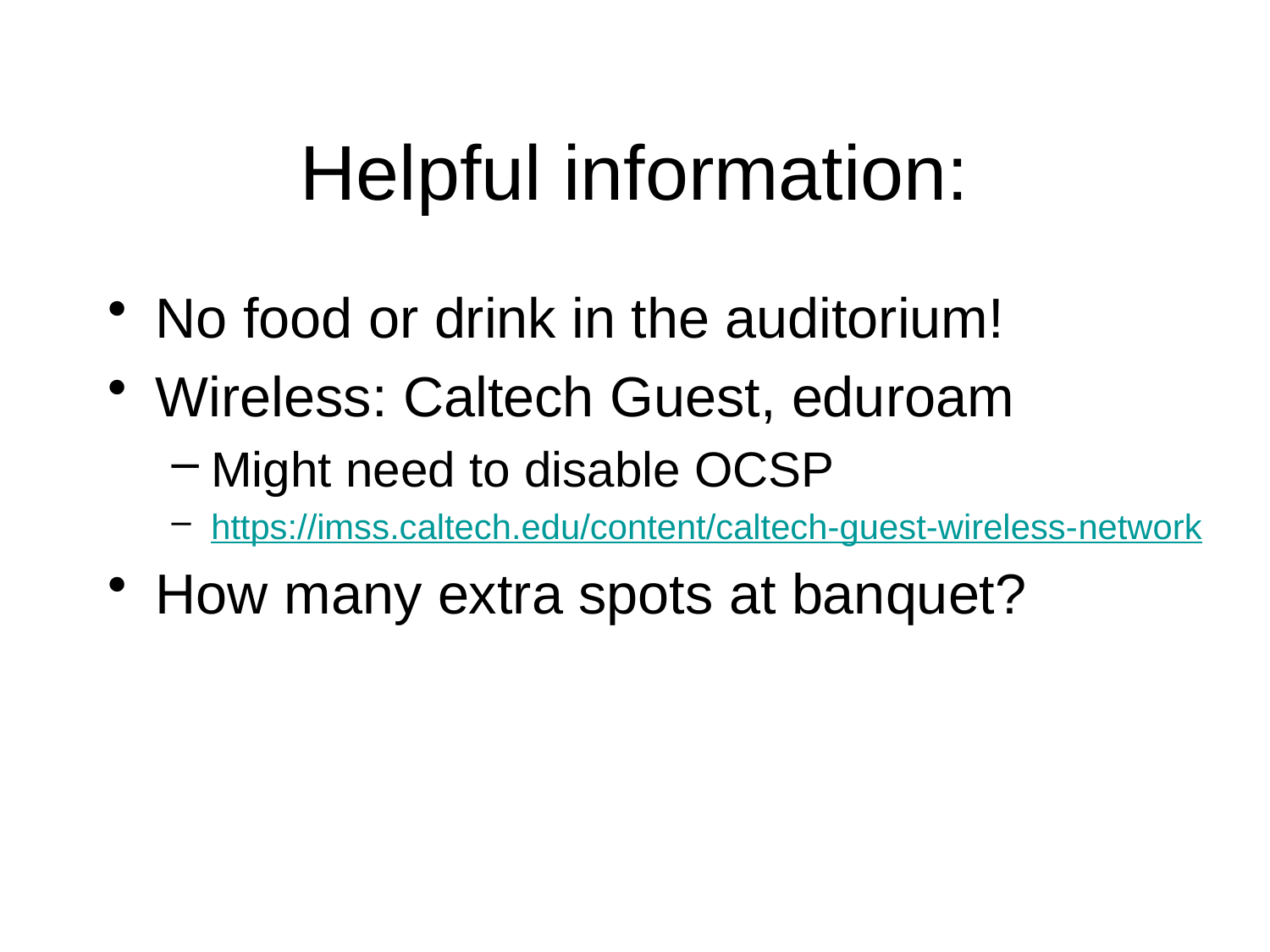

# Helpful information:
No food or drink in the auditorium!
Wireless: Caltech Guest, eduroam
Might need to disable OCSP
https://imss.caltech.edu/content/caltech-guest-wireless-network
How many extra spots at banquet?